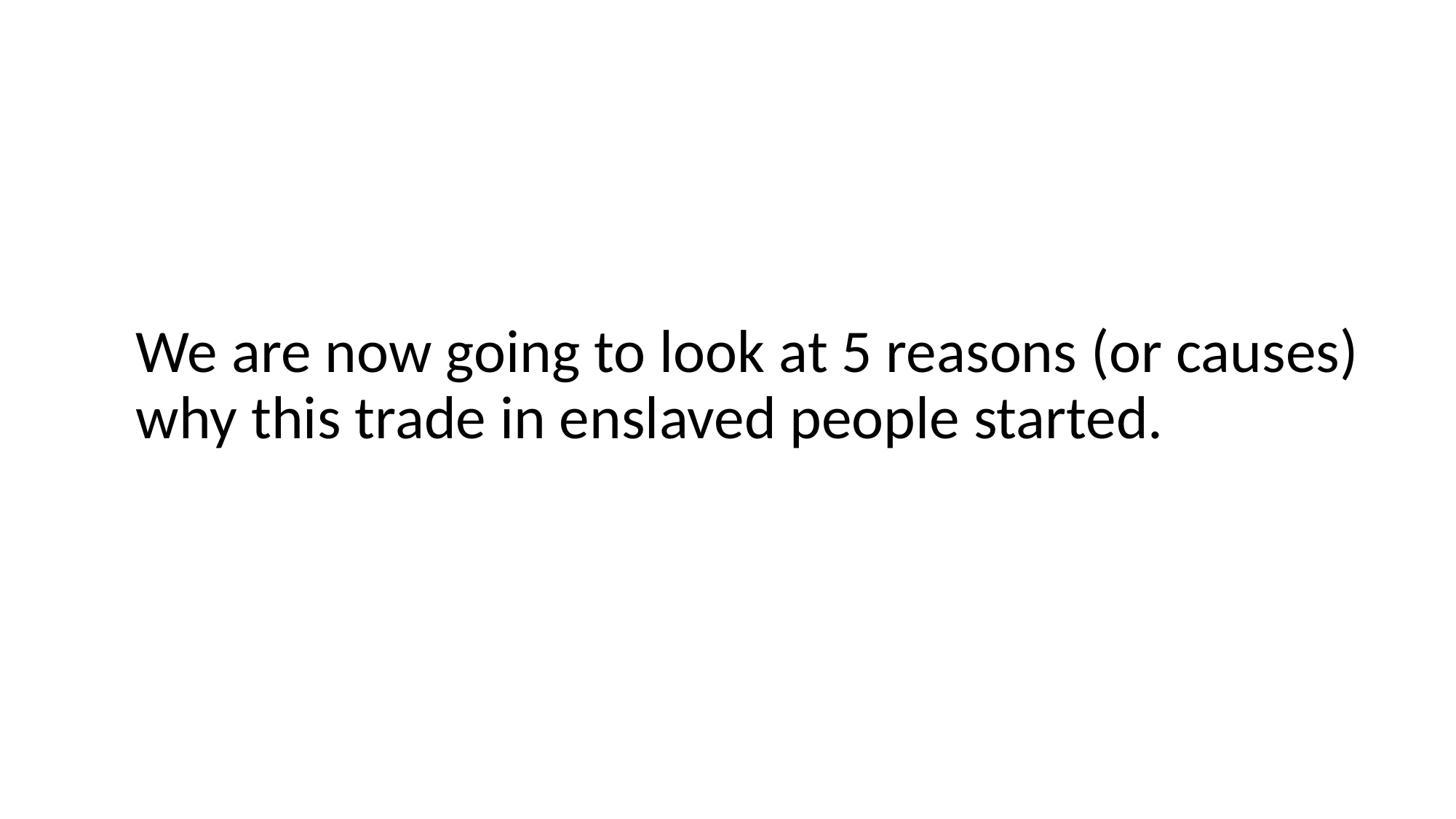

# We are now going to look at 5 reasons (or causes) why this trade in enslaved people started.